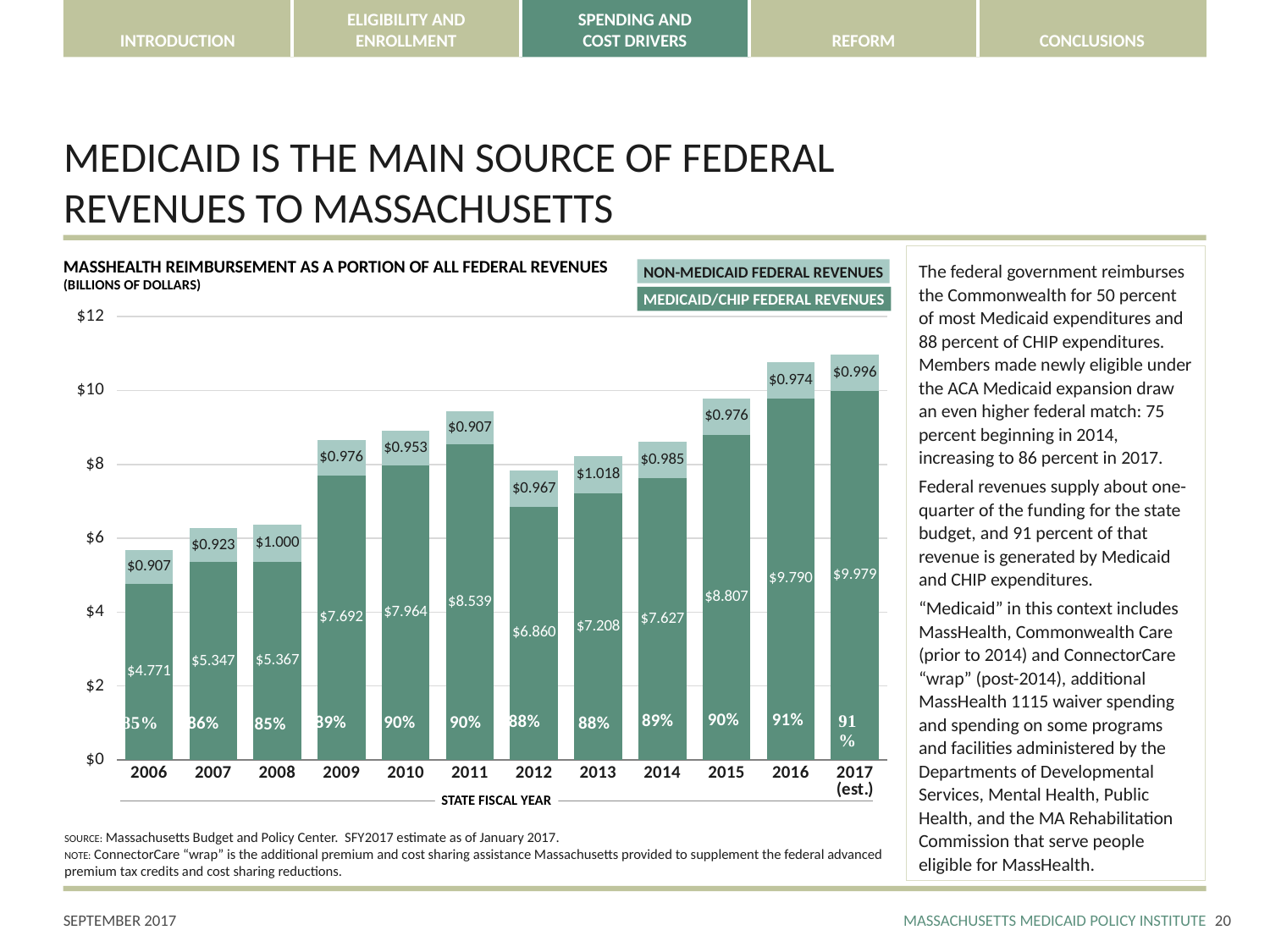

# MEDICAID IS THE MAIN SOURCE OF FEDERAL REVENUES TO MASSACHUSETTS
The federal government reimburses the Commonwealth for 50 percent of most Medicaid expenditures and 88 percent of CHIP expenditures. Members made newly eligible under the ACA Medicaid expansion draw an even higher federal match: 75 percent beginning in 2014, increasing to 86 percent in 2017.
Federal revenues supply about one-quarter of the funding for the state budget, and 91 percent of that revenue is generated by Medicaid and CHIP expenditures.
“Medicaid” in this context includes MassHealth, Commonwealth Care (prior to 2014) and ConnectorCare “wrap” (post-2014), additional MassHealth 1115 waiver spending and spending on some programs and facilities administered by the Departments of Developmental Services, Mental Health, Public Health, and the MA Rehabilitation Commission that serve people eligible for MassHealth.
MASSHEALTH REIMBURSEMENT AS A PORTION OF ALL FEDERAL REVENUES
(BILLIONS OF DOLLARS)

### Chart

| Category | Medicaid/CHIP federal revenue | Non-Medicaid federal revenue |
|---|---|---|
| 2006 | 4.77100605779 | 0.9066975585800012 |
| 2007 | 5.34749350266 | 0.9231128544200011 |
| 2008 | 5.366821472100001 | 1.0003359942799976 |
| 2009 | 7.692197986079999 | 0.976147440680001 |
| 2010 | 7.963645522510001 | 0.9534165761099977 |
| 2011 | 8.538693569 | 0.9069212470000014 |
| 2012 | 6.8596061465 | 0.9673504990000001 |
| 2013 | 7.208191167 | 1.01763563 |
| 2014 | 7.6270916 | 0.9854963340000005 |
| 2015 | 8.807043372 | 0.9764451209999994 |
| 2016 | 9.789672141 | 0.9735189679999987 |
| 2017 (est.) | 9.978607284 | 0.9957770249999989 |
NON-MEDICAID FEDERAL REVENUES
MEDICAID/CHIP FEDERAL REVENUES
STATE FISCAL YEAR
SOURCE: Massachusetts Budget and Policy Center.  SFY2017 estimate as of January 2017.
NOTE: ConnectorCare “wrap” is the additional premium and cost sharing assistance Massachusetts provided to supplement the federal advanced premium tax credits and cost sharing reductions.
20